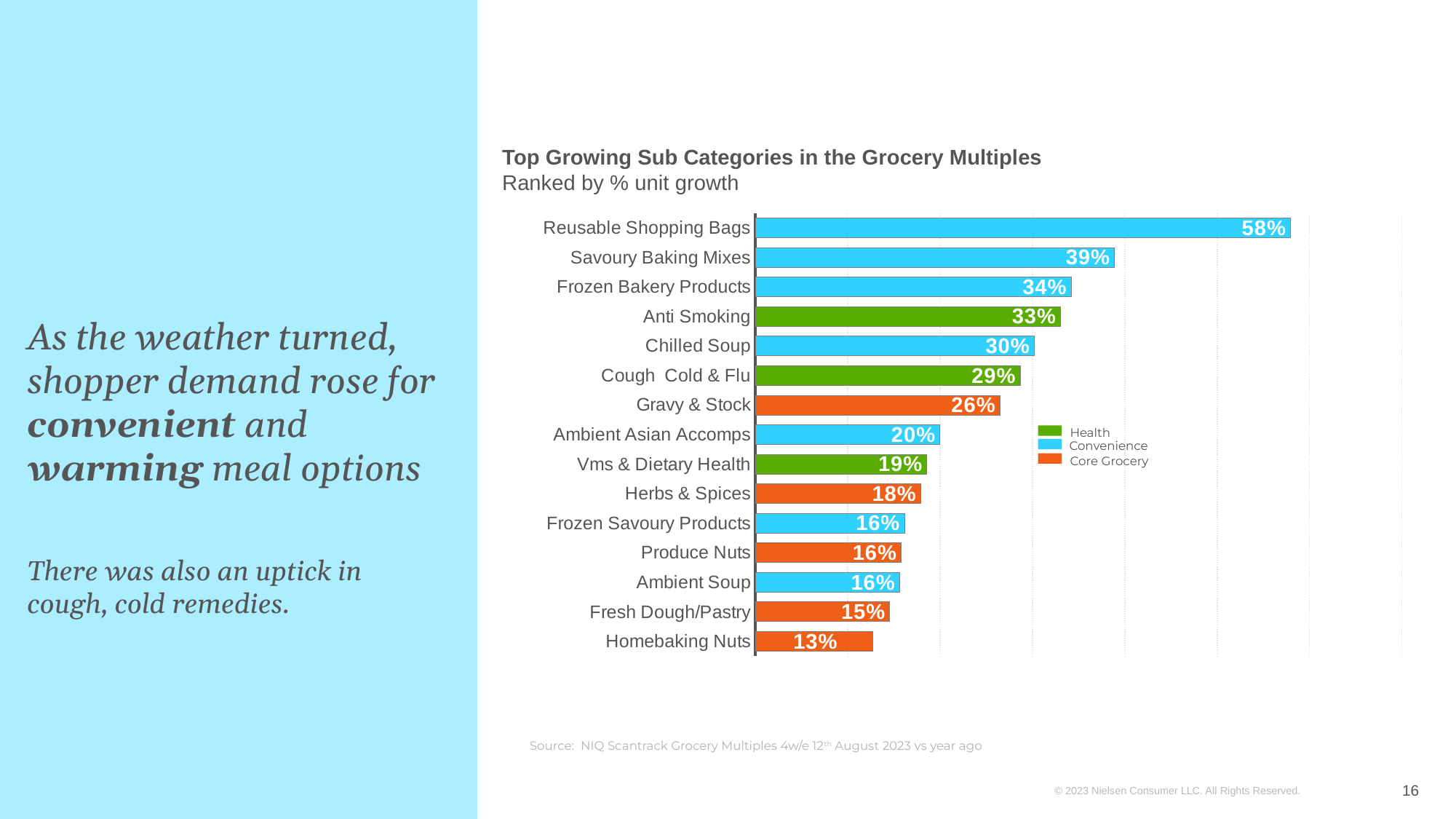

Top Growing Sub Categories in the Grocery Multiples
Ranked by % unit growth

### Chart

| Category | Unit Growth |
|---|---|
| Reusable Shopping Bags | 0.5792872304058723 |
| Savoury Baking Mixes | 0.38888173776251844 |
| Frozen Bakery Products | 0.34208020998276134 |
| Anti Smoking | 0.3305589054174787 |
| Chilled Soup | 0.3020618558906871 |
| Cough  Cold & Flu | 0.28684986929459955 |
| Gravy & Stock | 0.2648703699590105 |
| Ambient Asian Accomps | 0.19979306127992968 |
| Vms & Dietary Health | 0.1858120448941134 |
| Herbs & Spices | 0.17900467807457 |
| Frozen Savoury Products | 0.16140855459589631 |
| Produce Nuts | 0.15808224582514252 |
| Ambient Soup | 0.15621635361847797 |
| Fresh Dough/Pastry | 0.14552542566373994 |
| Homebaking Nuts | 0.12716450122648948 |
# As the weather turned, shopper demand rose for convenient and warming meal options
There was also an uptick in cough, cold remedies.
Health

Convenience

Core Grocery

Source:  NIQ Scantrack Grocery Multiples 4w/e 12th August 2023 vs year ago
16